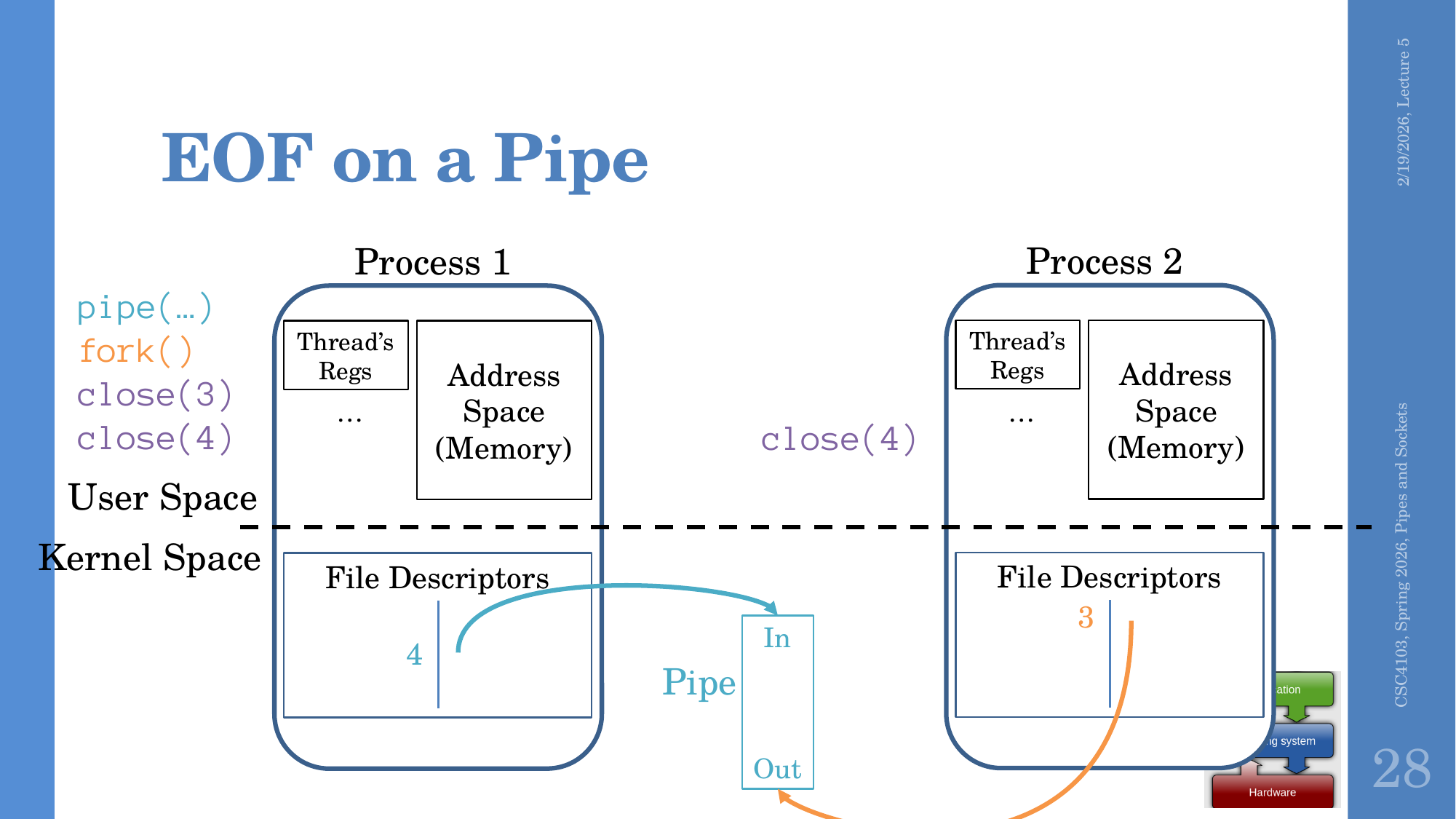

# EOF on a Pipe
2/19/2026, Lecture 5
Process 2
Process 1
pipe(…)
fork()
close(3)
close(4)

Thread’s Regs
Address Space (Memory)
Thread’s Regs
Address Space (Memory)

close(4)
…
…
User Space
CSC4103, Spring 2026, Pipes and Sockets
Kernel Space
File Descriptors
File Descriptors
3

4
In

Out
Pipe
28